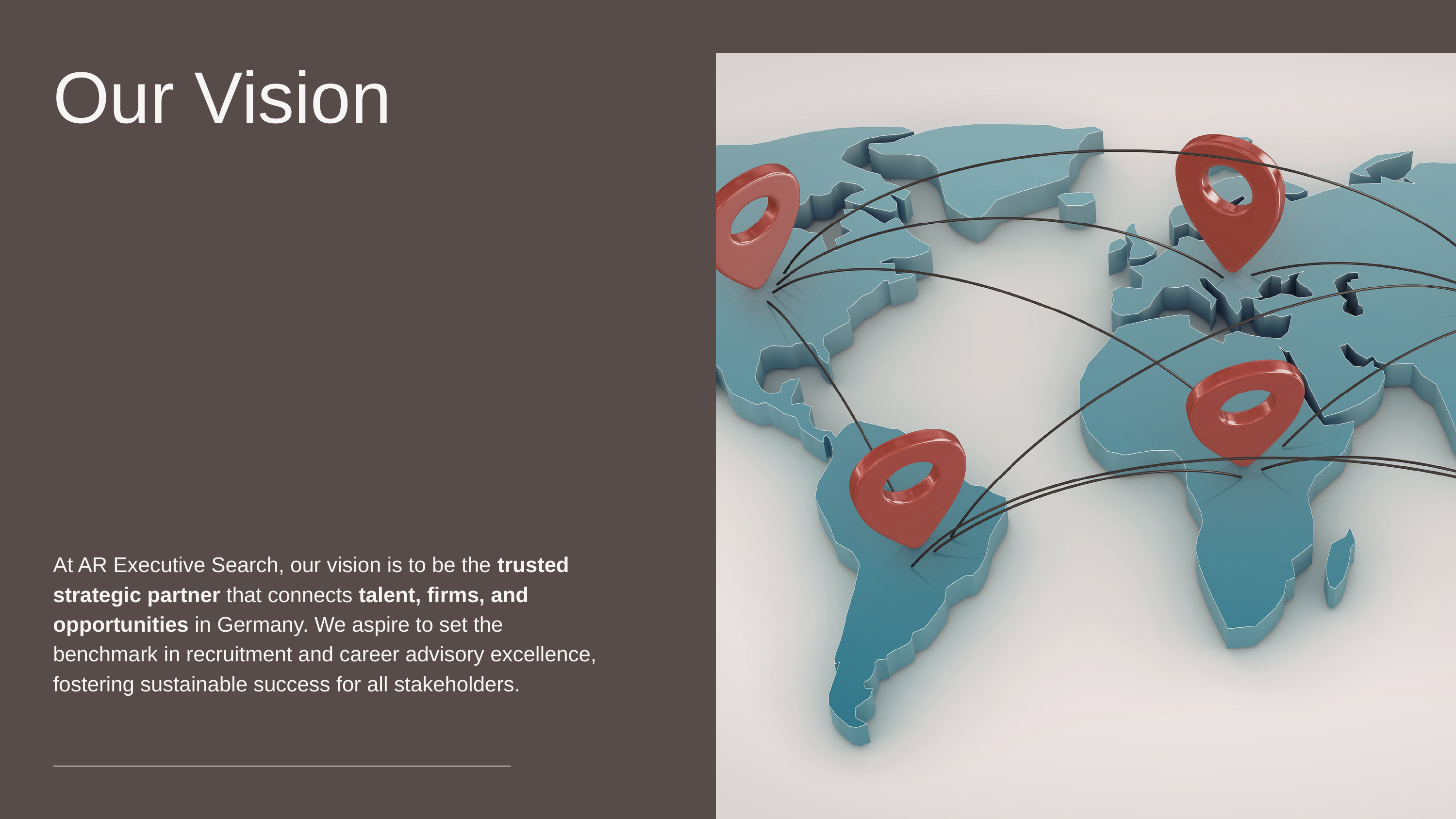

Our Vision
At AR Executive Search, our vision is to be the trusted strategic partner that connects talent, firms, and opportunities in Germany. We aspire to set the benchmark in recruitment and career advisory excellence, fostering sustainable success for all stakeholders.